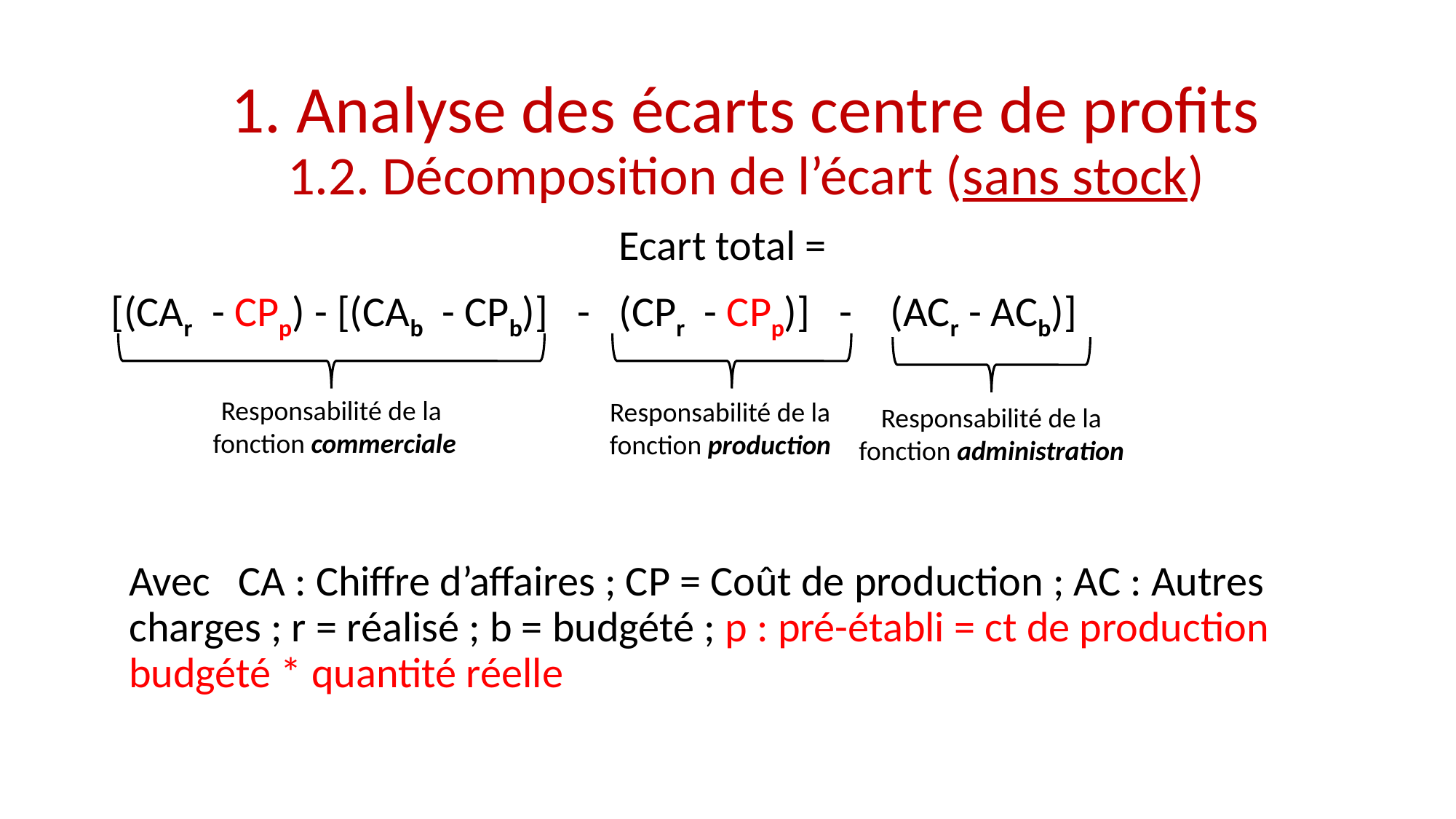

1. Analyse des écarts centre de profits
1.2. Décomposition de l’écart (sans stock)

Ecart total =
[(CAr  - CPp) - [(CAb  - CPb)]   -   (CPr  - CPp)]   -    (ACr - ACb)]

Responsabilité de la
 fonction commerciale
Responsabilité de la fonction production
Responsabilité de la fonction administration

Avec 	CA : Chiffre d’affaires ; CP = Coût de production ; AC : Autres charges ; r = réalisé ; b = budgété ; p : pré-établi = ct de production budgété * quantité réelle